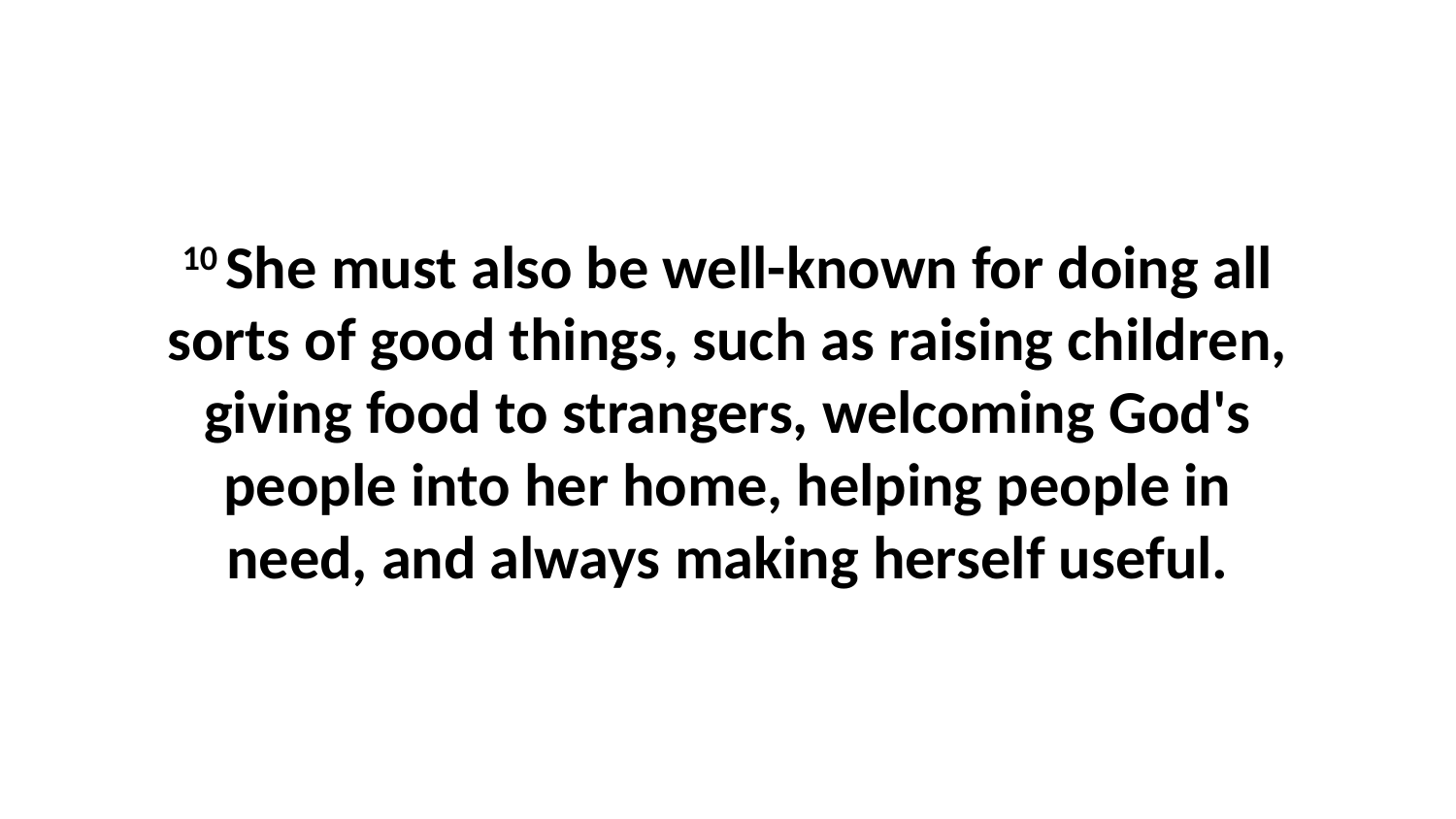

10 She must also be well-known for doing all sorts of good things, such as raising children, giving food to strangers, welcoming God's people into her home, helping people in need, and always making herself useful.